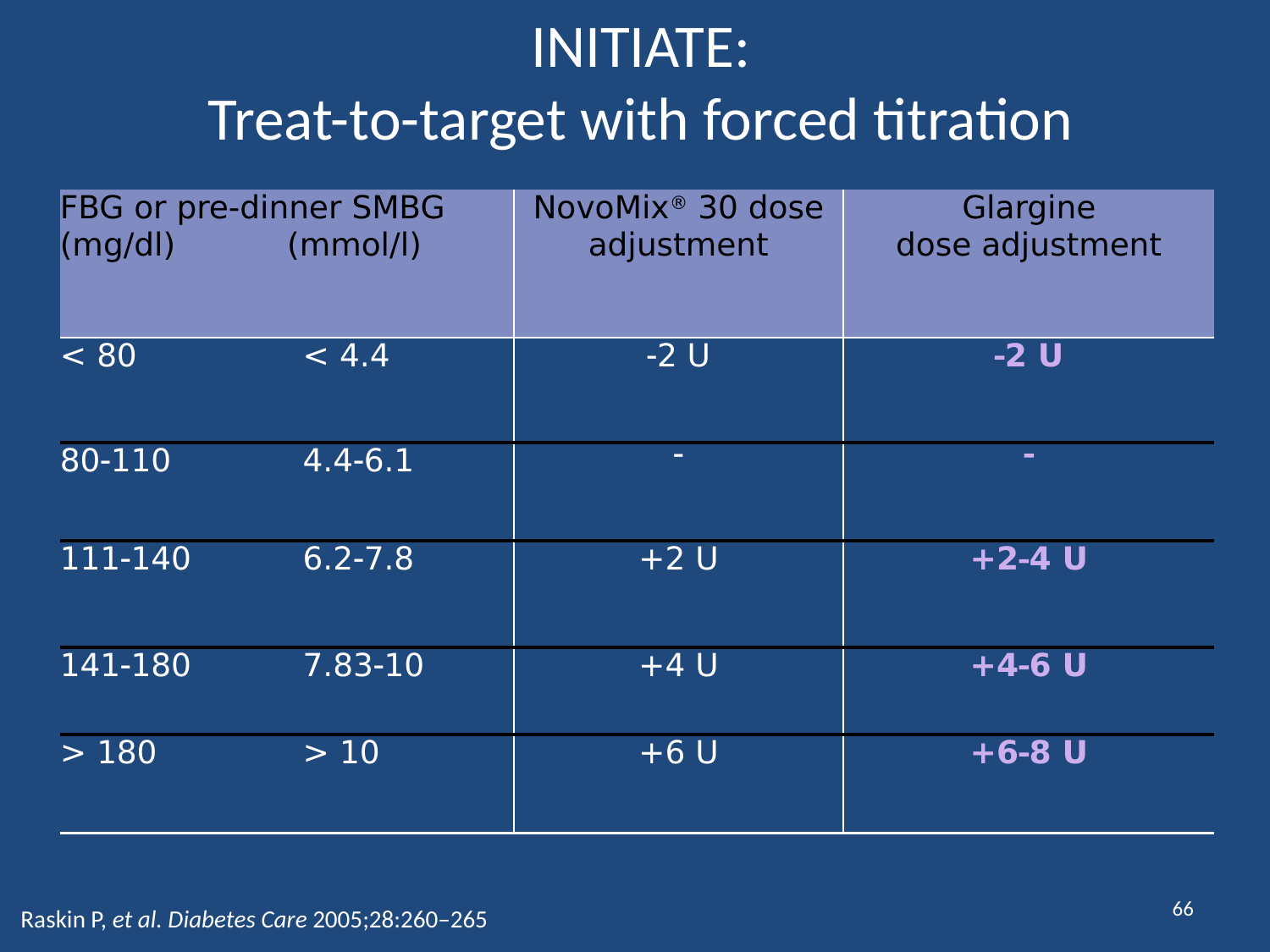

# INITIATE: Treat-to-target with forced titration
| FBG or pre-dinner SMBG (mg/dl) (mmol/l) |  | NovoMix® 30 dose adjustment | Glargine dose adjustment |
| --- | --- | --- | --- |
| < 80 | < 4.4 | −2 U | −2 U |
| 80−110 | 4.4−6.1 | − | − |
| 111−140 | 6.2−7.8 | +2 U | +2−4 U |
| 141−180 | 7.83−10 | +4 U | +4−6 U |
| > 180 | > 10 | +6 U | +6−8 U |

66
Raskin P, et al. Diabetes Care 2005;28:260–265